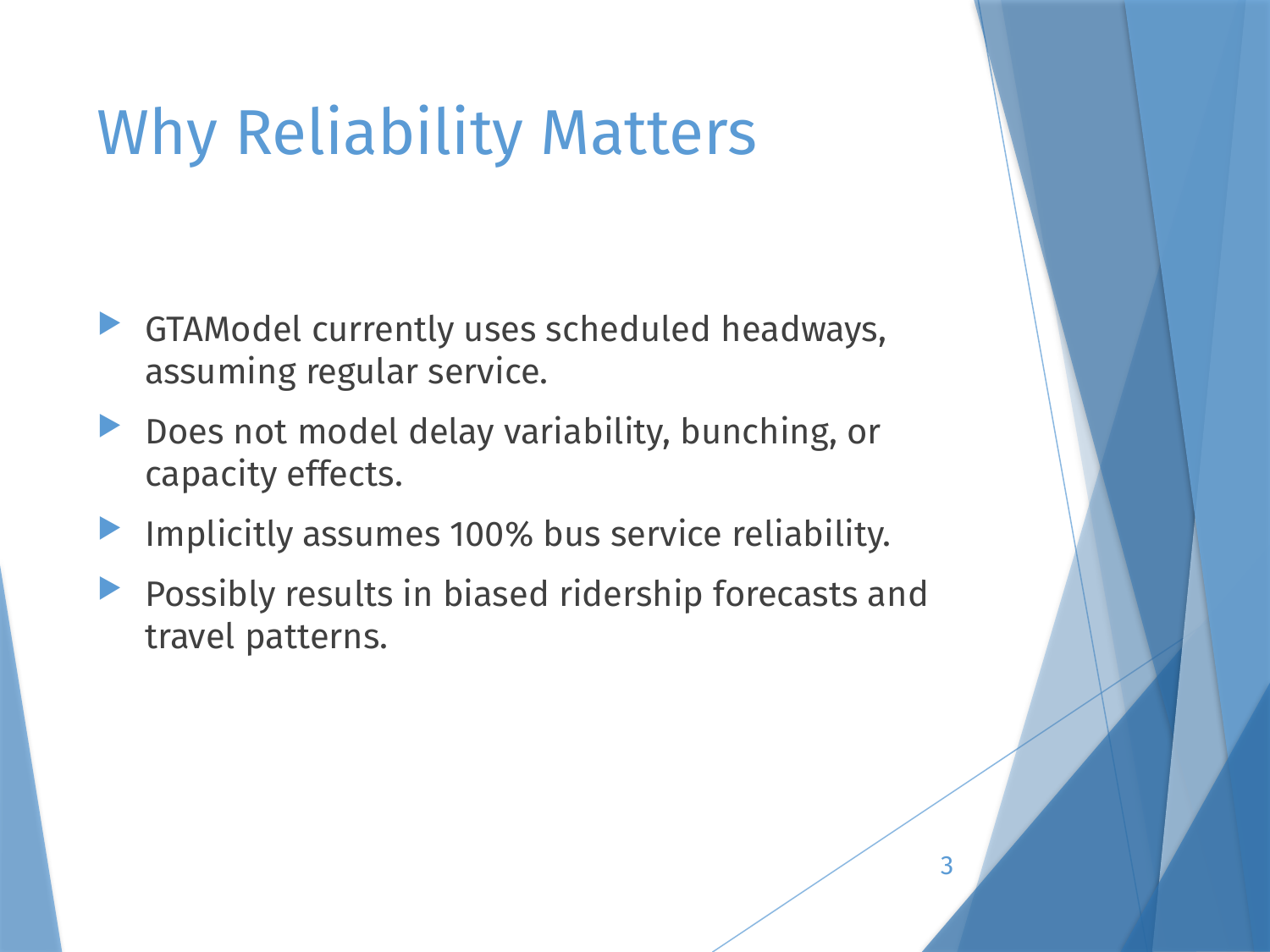

# Why Reliability Matters
GTAModel currently uses scheduled headways, assuming regular service.
Does not model delay variability, bunching, or capacity effects.
Implicitly assumes 100% bus service reliability.
Possibly results in biased ridership forecasts and travel patterns.
3